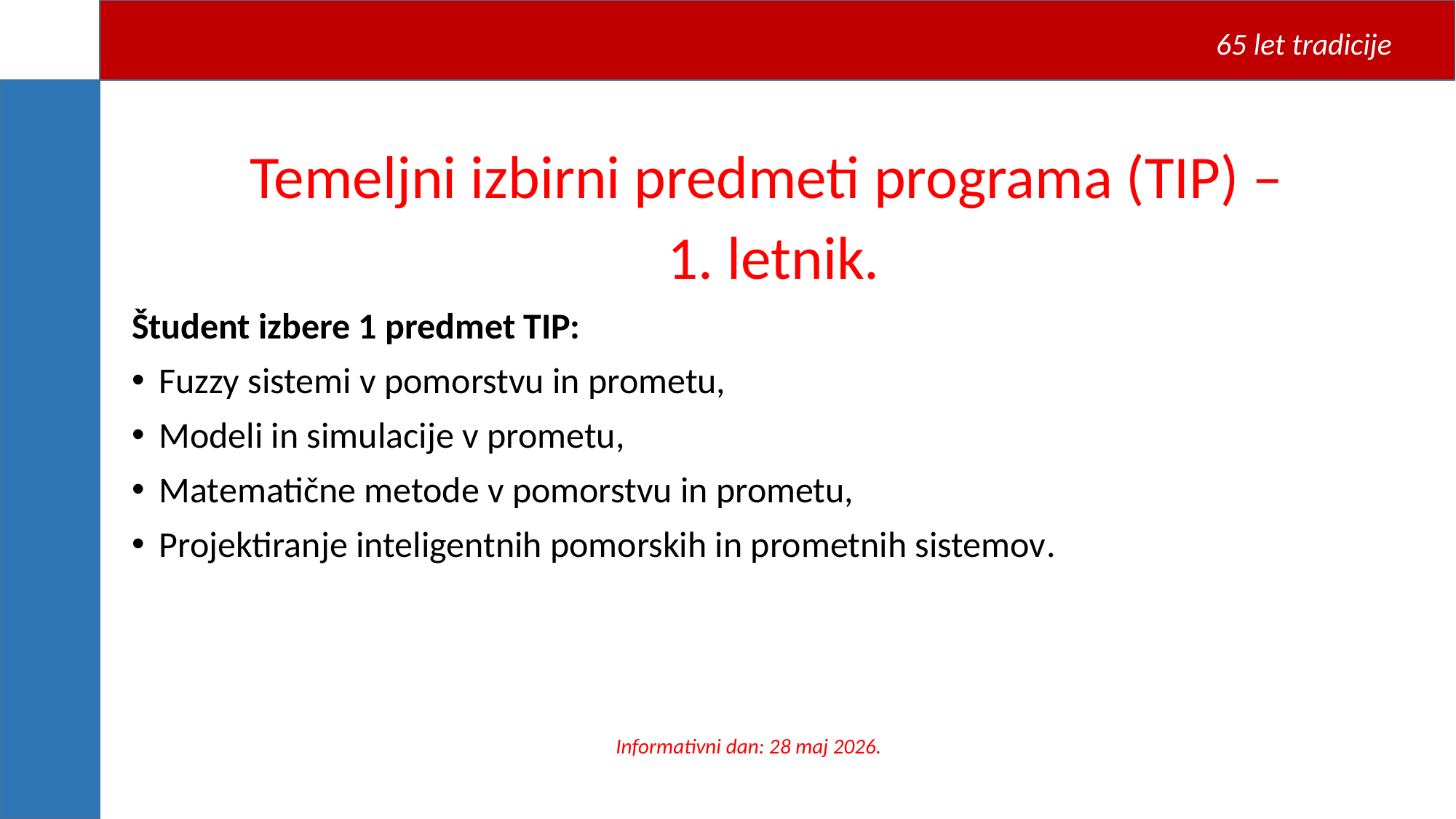

65 let tradicije

Temeljni izbirni predmeti programa (TIP) –
1. letnik.
Študent izbere 1 predmet TIP:
Fuzzy sistemi v pomorstvu in prometu,
Modeli in simulacije v prometu,
Matematične metode v pomorstvu in prometu,
Projektiranje inteligentnih pomorskih in prometnih sistemov.

Informativni dan: 28 maj 2026.